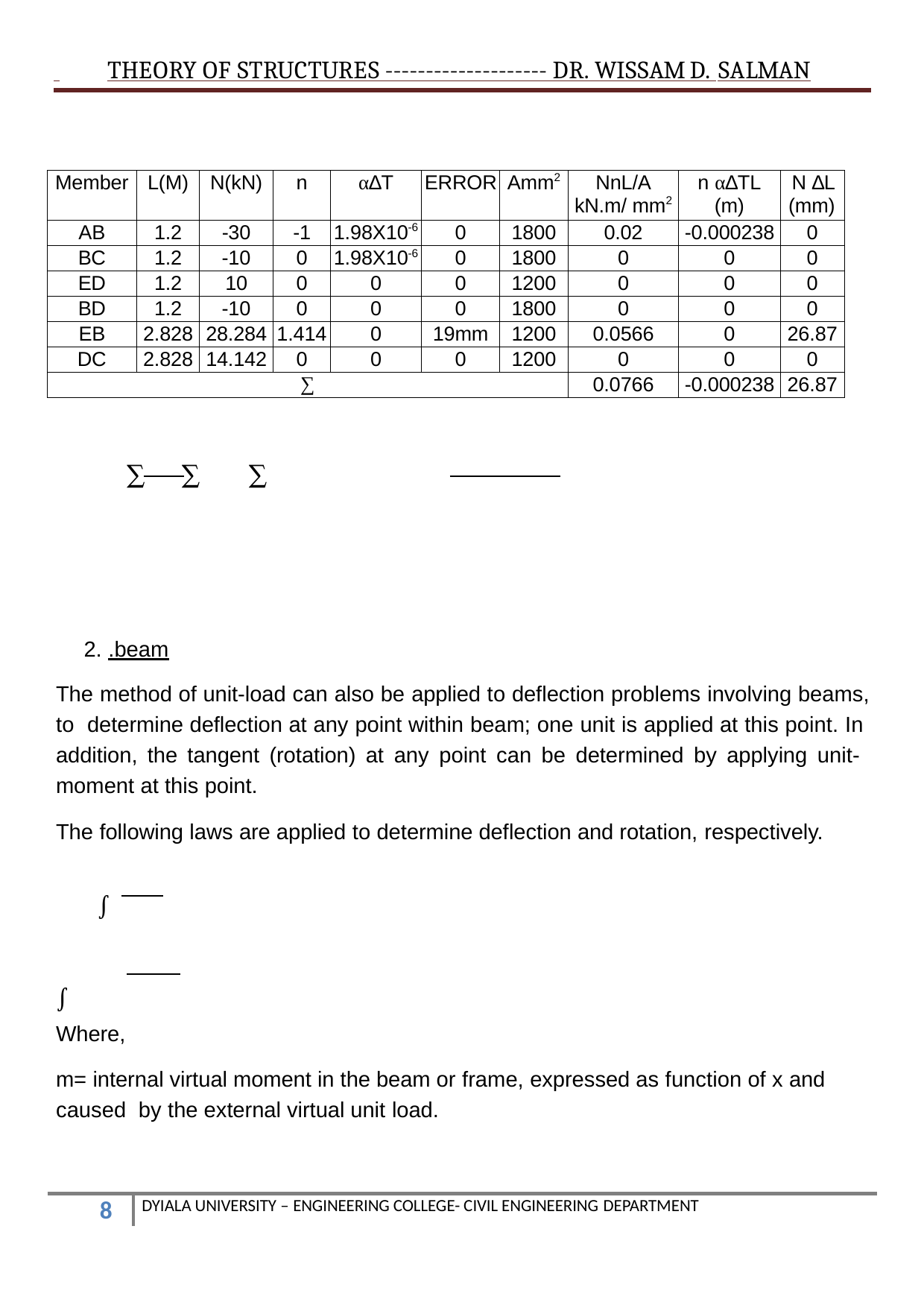

THEORY OF STRUCTURES -------------------- DR. WISSAM D. SALMAN
| Member | L(M) | N(kN) | n | α∆T | ERROR | Amm2 | NnL/A kN.m/ mm2 | n α∆TL (m) | N ∆L (mm) |
| --- | --- | --- | --- | --- | --- | --- | --- | --- | --- |
| AB | 1.2 | -30 | -1 | 1.98X10-6 | 0 | 1800 | 0.02 | -0.000238 | 0 |
| BC | 1.2 | -10 | 0 | 1.98X10-6 | 0 | 1800 | 0 | 0 | 0 |
| ED | 1.2 | 10 | 0 | 0 | 0 | 1200 | 0 | 0 | 0 |
| BD | 1.2 | -10 | 0 | 0 | 0 | 1800 | 0 | 0 | 0 |
| EB | 2.828 | 28.284 | 1.414 | 0 | 19mm | 1200 | 0.0566 | 0 | 26.87 |
| DC | 2.828 | 14.142 | 0 | 0 | 0 | 1200 | 0 | 0 | 0 |
| ∑ |  |  |  |  |  |  | 0.0766 | -0.000238 | 26.87 |

      ∑ ∑ ∑

2. .beam
The method of unit-load can also be applied to deflection problems involving beams, to  determine deflection at any point within beam; one unit is applied at this point. In  addition, the tangent (rotation) at any point can be determined by applying unit-  moment at this point.

The following laws are applied to determine deflection and rotation, respectively.

   ∫

    ∫

Where,
m= internal virtual moment in the beam or frame, expressed as function of x and caused  by the external virtual unit load.

DYIALA UNIVERSITY – ENGINEERING COLLEGE- CIVIL ENGINEERING DEPARTMENT
8